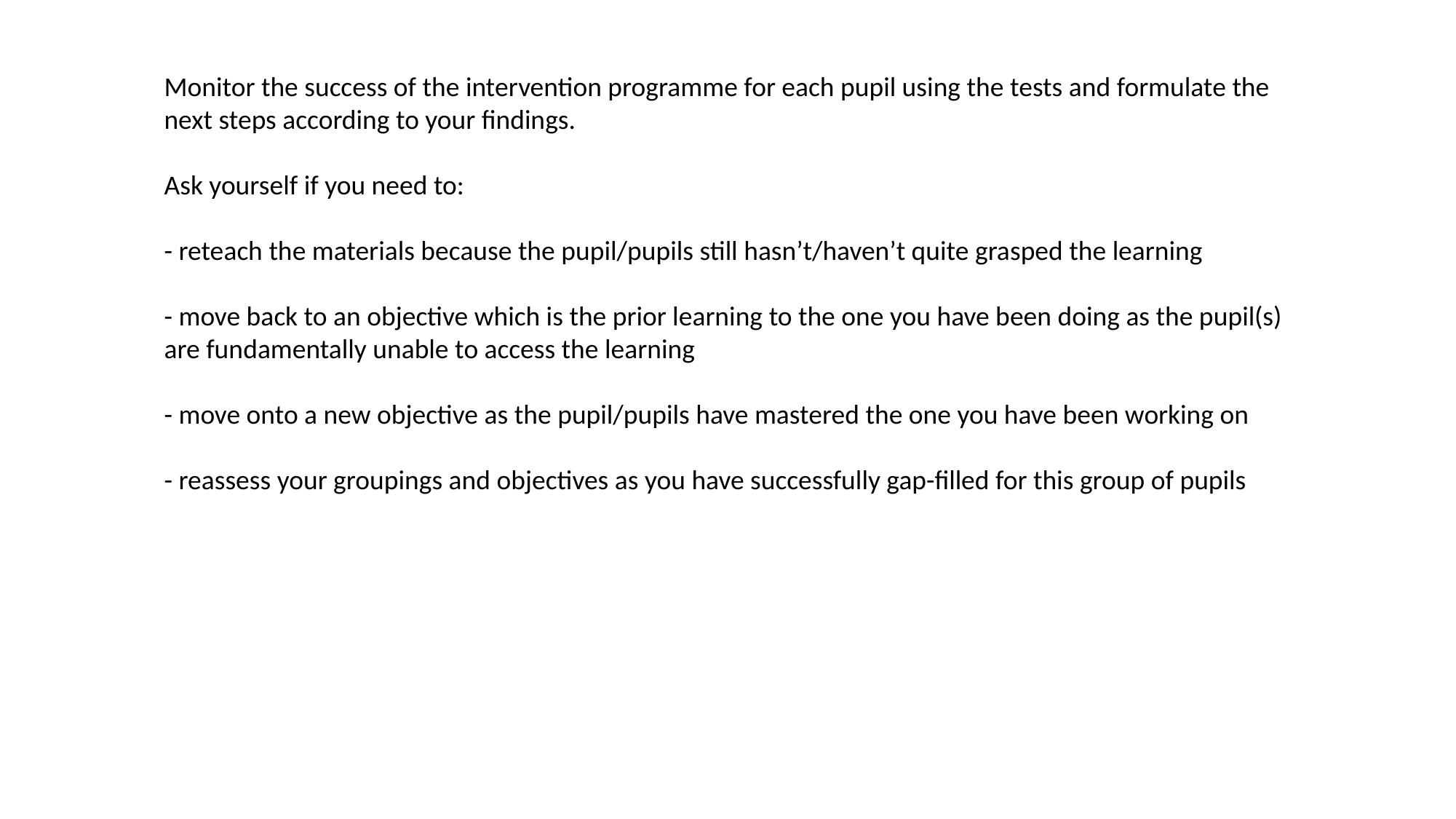

Monitor the success of the intervention programme for each pupil using the tests and formulate the next steps according to your findings.

Ask yourself if you need to:

- reteach the materials because the pupil/pupils still hasn’t/haven’t quite grasped the learning

- move back to an objective which is the prior learning to the one you have been doing as the pupil(s) are fundamentally unable to access the learning

- move onto a new objective as the pupil/pupils have mastered the one you have been working on

- reassess your groupings and objectives as you have successfully gap-filled for this group of pupils